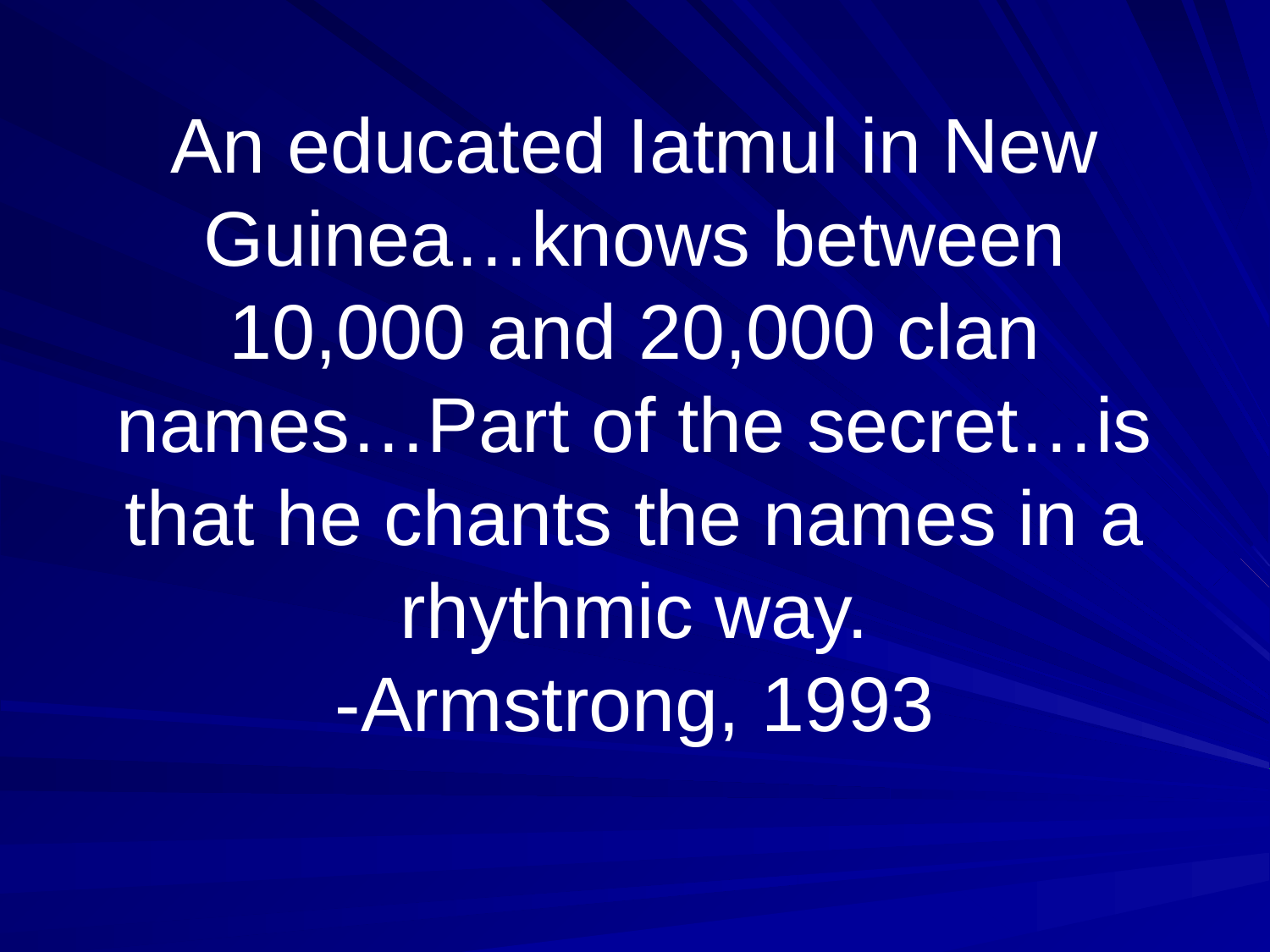

# An educated Iatmul in New Guinea…knows between 10,000 and 20,000 clan names…Part of the secret…is that he chants the names in a rhythmic way. -Armstrong, 1993